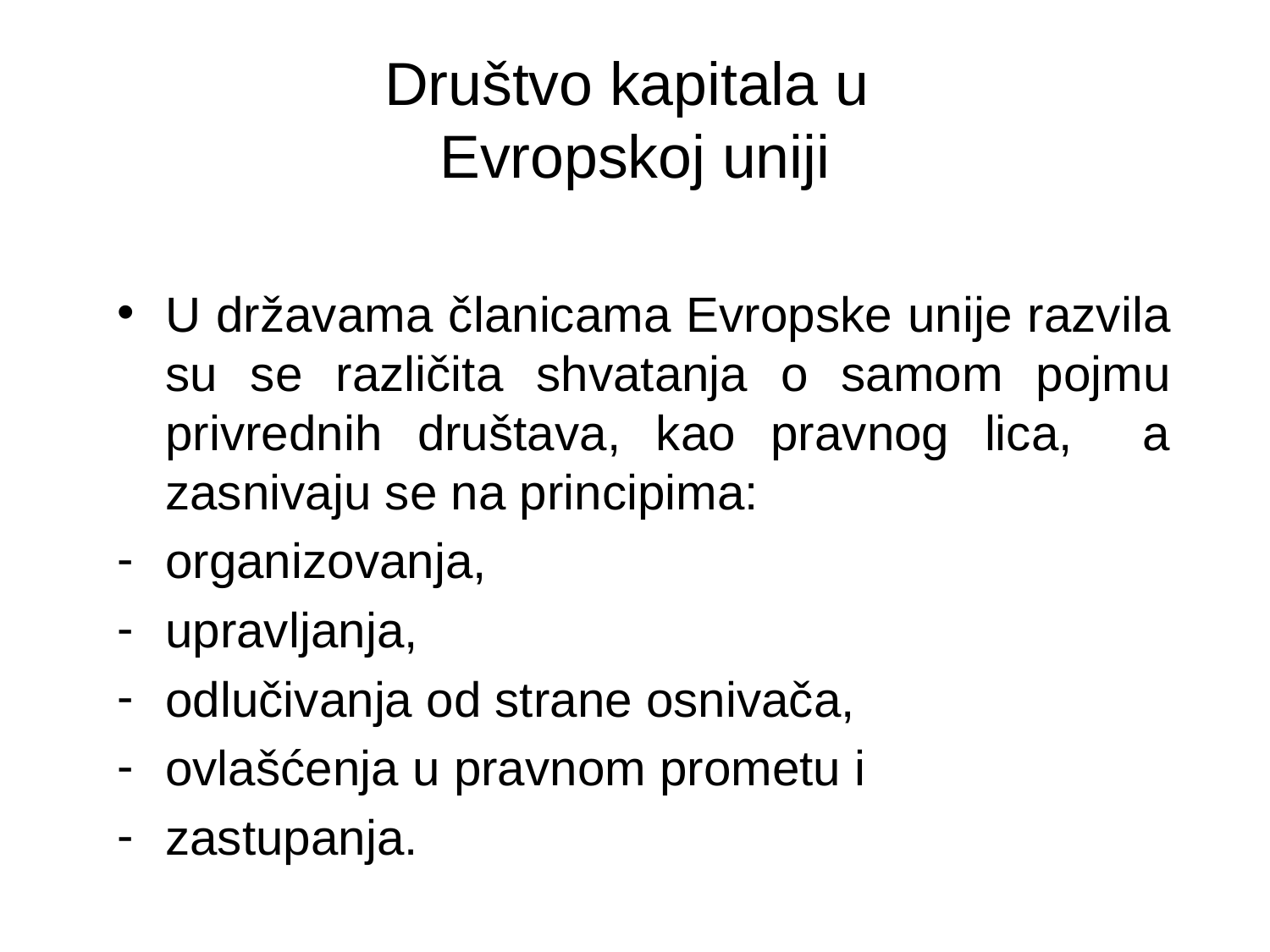

# Društvo kapitala u Evropskoj uniji
U državama članicama Evropske unije razvila su se različita shvatanja o samom pojmu privrednih društava, kao pravnog lica,  a zasnivaju se na principima:
organizovanja,
upravljanja,
odlučivanja od strane osnivača,
ovlašćenja u pravnom prometu i
zastupanja.